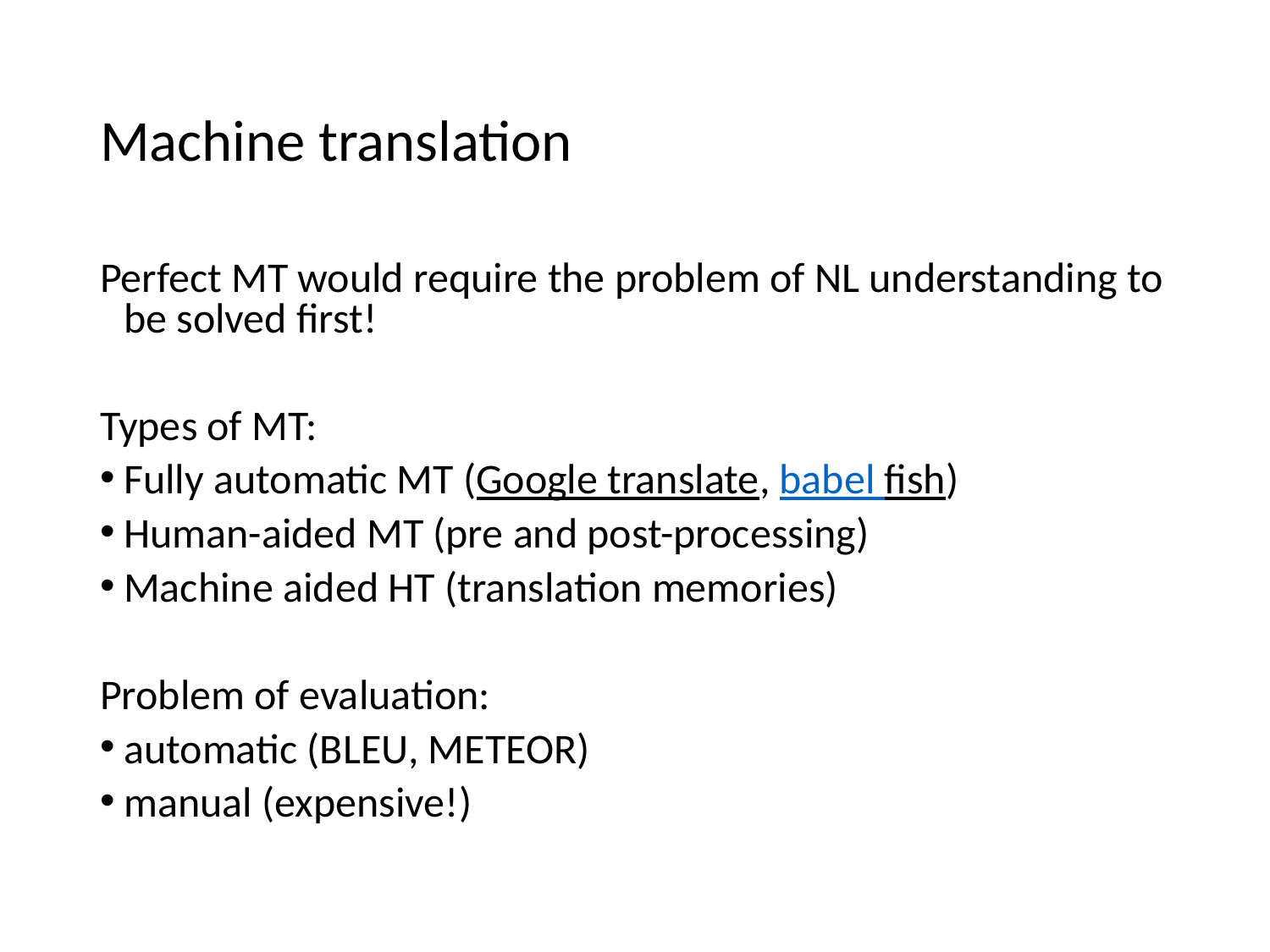

# Machine translation
Perfect MT would require the problem of NL understanding to be solved first!

Types of MT:
Fully automatic MT (Google translate, babel fish)
Human-aided MT (pre and post-processing)
Machine aided HT (translation memories)

Problem of evaluation:
automatic (BLEU, METEOR)
manual (expensive!)